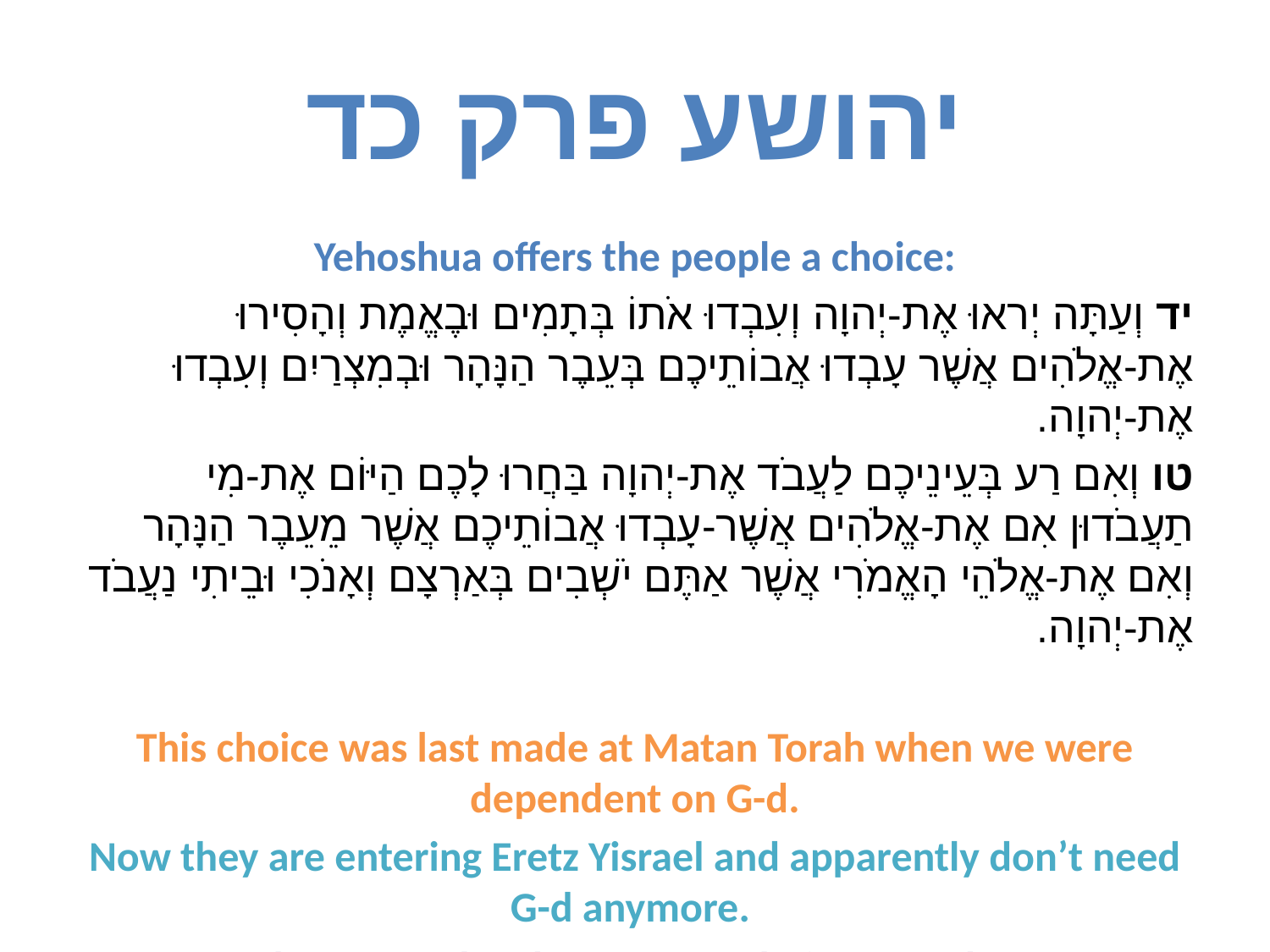

# יהושע פרק כד
Yehoshua offers the people a choice:
יד וְעַתָּה יְראוּ אֶת-יְהוָה וְעִבְדוּ אֹתוֹ בְּתָמִים וּבֶאֱמֶת וְהָסִירוּ אֶת-אֱלֹהִים אֲשֶׁר עָבְדוּ אֲבוֹתֵיכֶם בְּעֵבֶר הַנָּהָר וּבְמִצְרַיִם וְעִבְדוּ אֶת-יְהוָה.
טו וְאִם רַע בְּעֵינֵיכֶם לַעֲבֹד אֶת-יְהוָה בַּחֲרוּ לָכֶם הַיּוֹם אֶת-מִי תַעֲבֹדוּן אִם אֶת-אֱלֹהִים אֲשֶׁר-עָבְדוּ אֲבוֹתֵיכֶם אֲשֶׁר מֵעֵבֶר הַנָּהָר וְאִם אֶת-אֱלֹהֵי הָאֱמֹרִי אֲשֶׁר אַתֶּם יֹשְׁבִים בְּאַרְצָם וְאָנֹכִי וּבֵיתִי נַעֲבֹד אֶת-יְהוָה.

This choice was last made at Matan Torah when we were dependent on G-d.
Now they are entering Eretz Yisrael and apparently don’t need G-d anymore.
Therefore, they have a new choice to make.